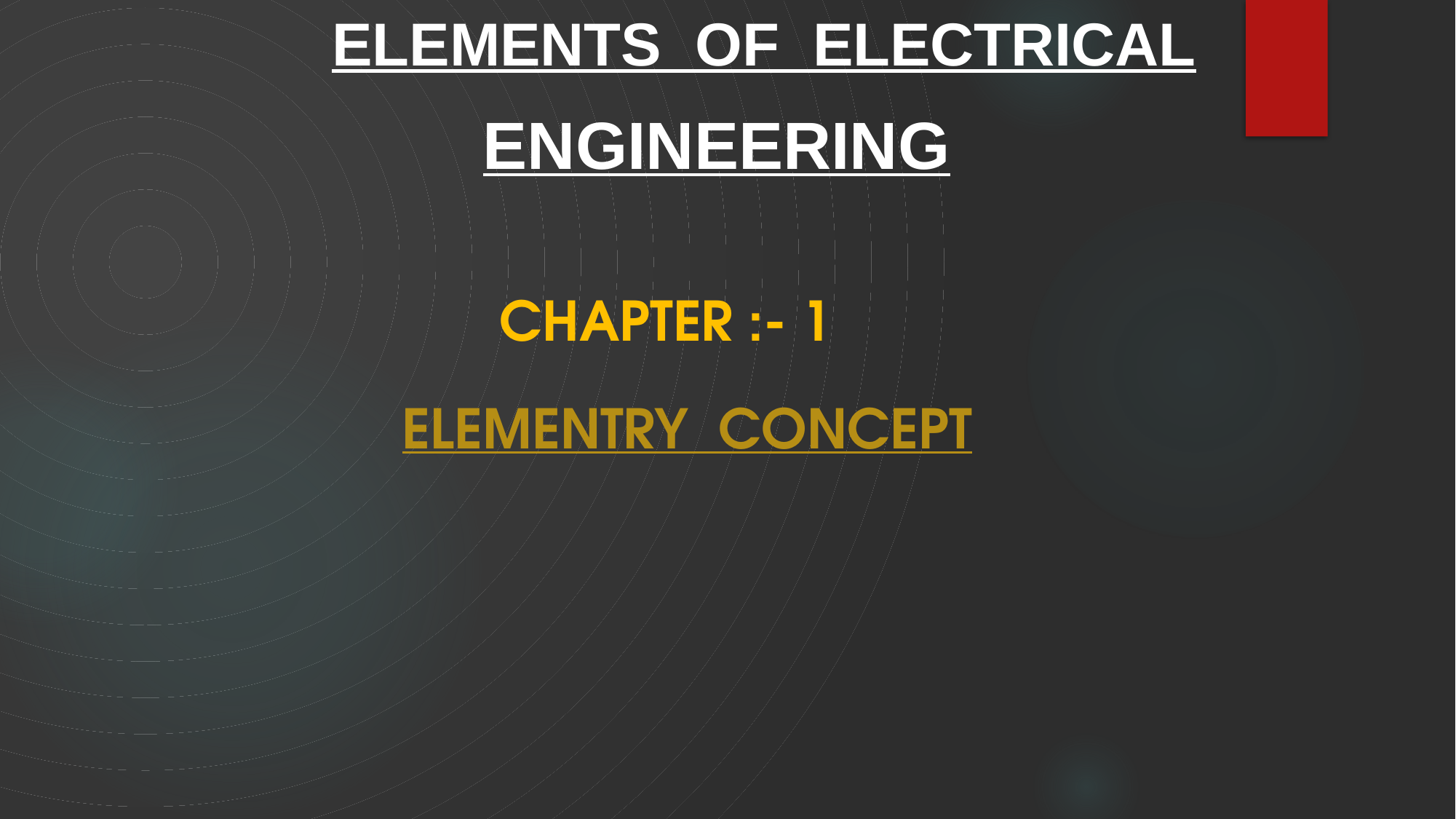

ELEMENTS  OF  ELECTRICAL
ENGINEERING
CHAPTER :- 1
ELEMENTRY  CONCEPT